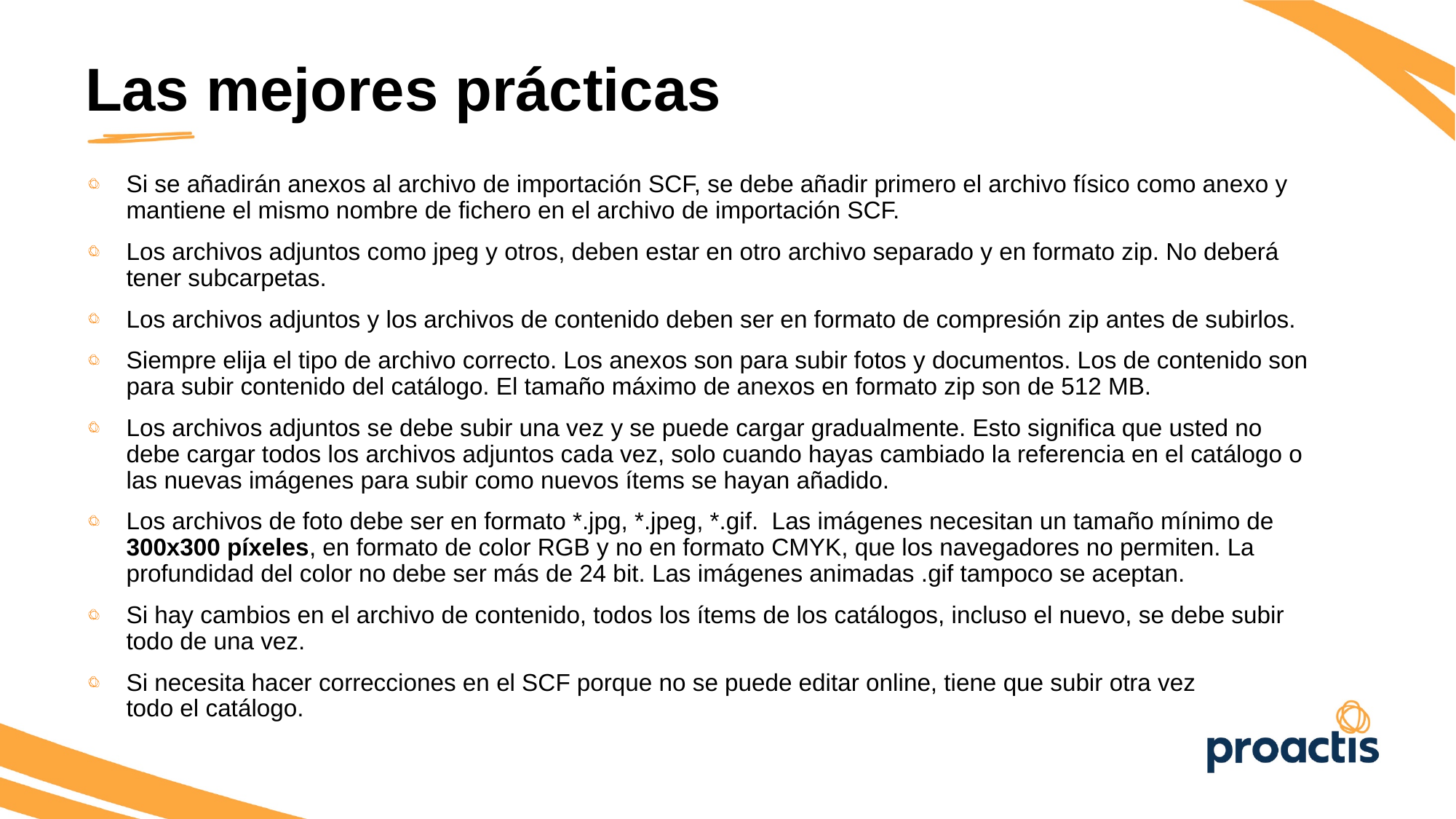

Las mejores prácticas
Si se añadirán anexos al archivo de importación SCF, se debe añadir primero el archivo físico como anexo y mantiene el mismo nombre de fichero en el archivo de importación SCF.
Los archivos adjuntos como jpeg y otros, deben estar en otro archivo separado y en formato zip. No deberá tener subcarpetas.
Los archivos adjuntos y los archivos de contenido deben ser en formato de compresión zip antes de subirlos.
Siempre elija el tipo de archivo correcto. Los anexos son para subir fotos y documentos. Los de contenido son para subir contenido del catálogo. El tamaño máximo de anexos en formato zip son de 512 MB.
Los archivos adjuntos se debe subir una vez y se puede cargar gradualmente. Esto significa que usted no debe cargar todos los archivos adjuntos cada vez, solo cuando hayas cambiado la referencia en el catálogo o las nuevas imágenes para subir como nuevos ítems se hayan añadido.
Los archivos de foto debe ser en formato *.jpg, *.jpeg, *.gif.  Las imágenes necesitan un tamaño mínimo de 300x300 píxeles, en formato de color RGB y no en formato CMYK, que los navegadores no permiten. La profundidad del color no debe ser más de 24 bit. Las imágenes animadas .gif tampoco se aceptan.
Si hay cambios en el archivo de contenido, todos los ítems de los catálogos, incluso el nuevo, se debe subir todo de una vez.
Si necesita hacer correcciones en el SCF porque no se puede editar online, tiene que subir otra vez
todo el catálogo.